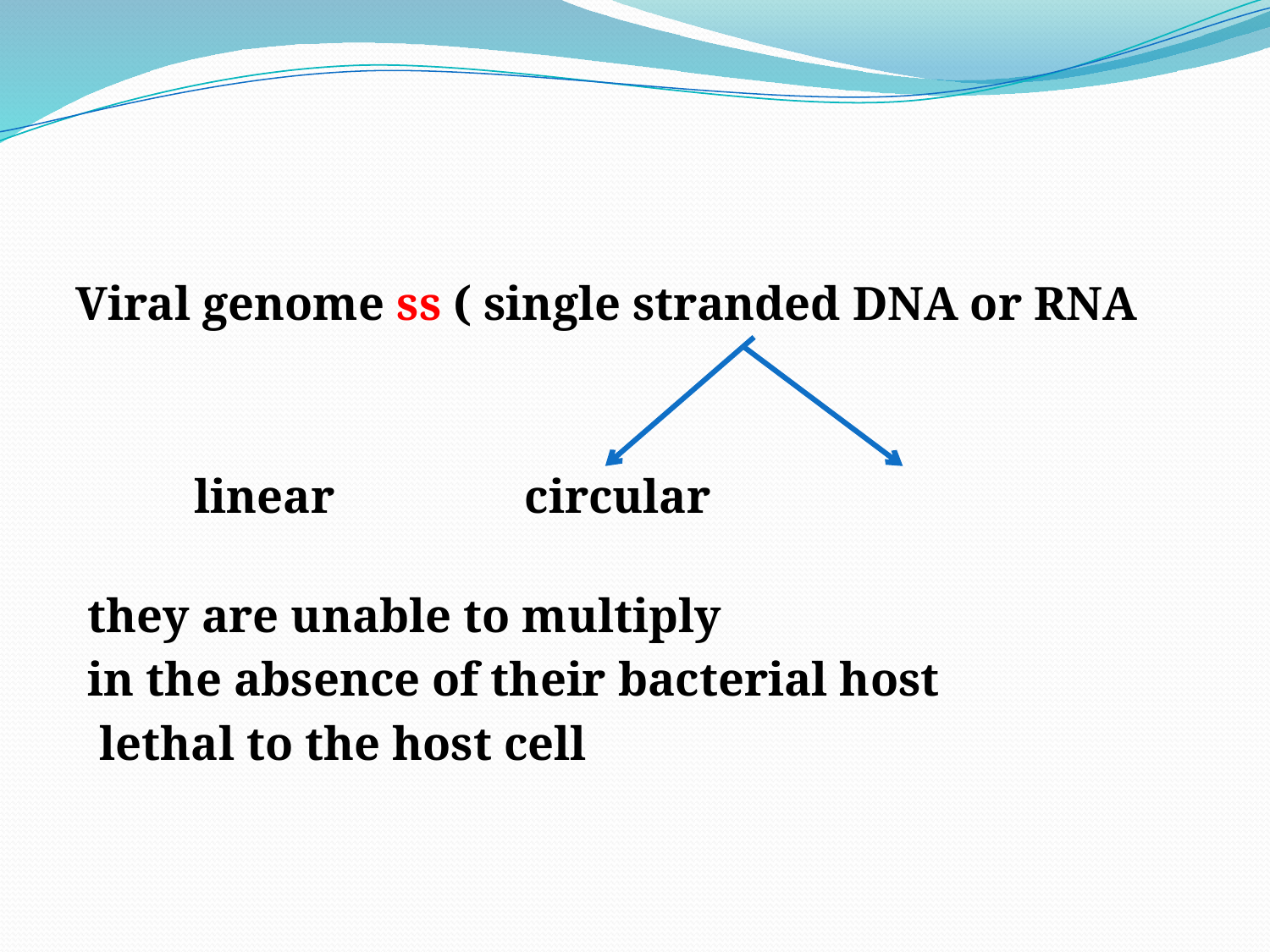

#
Viral genome ss ( single stranded DNA or RNA

                                        linear                circular
                     they are unable to multiply
             in the absence of their bacterial host
                      lethal to the host cell